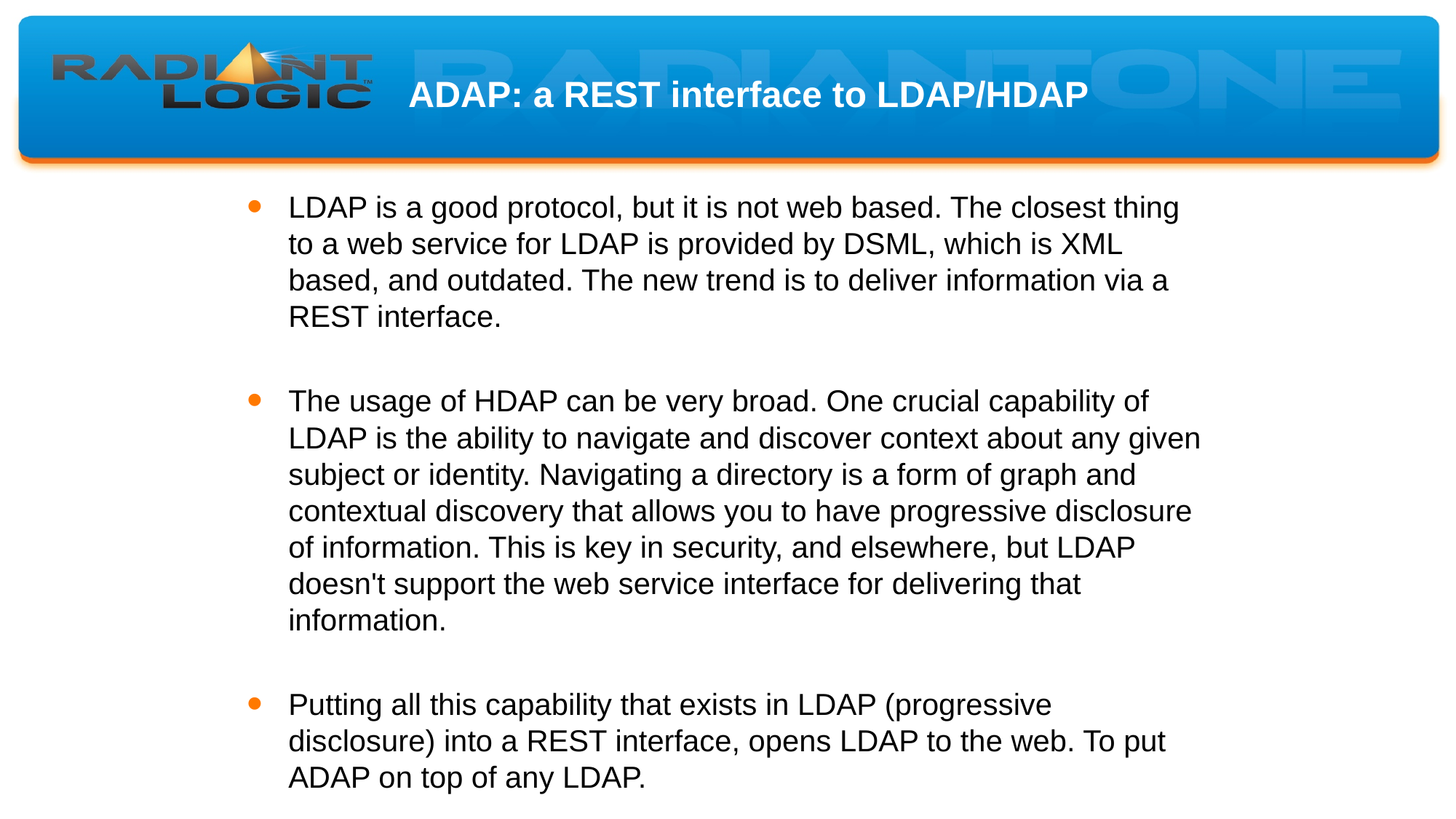

# ADAP: a REST interface to LDAP/HDAP
LDAP is a good protocol, but it is not web based. The closest thing to a web service for LDAP is provided by DSML, which is XML based, and outdated. The new trend is to deliver information via a REST interface.

The usage of HDAP can be very broad. One crucial capability of LDAP is the ability to navigate and discover context about any given subject or identity. Navigating a directory is a form of graph and contextual discovery that allows you to have progressive disclosure of information. This is key in security, and elsewhere, but LDAP doesn't support the web service interface for delivering that information.

Putting all this capability that exists in LDAP (progressive disclosure) into a REST interface, opens LDAP to the web. To put ADAP on top of any LDAP.